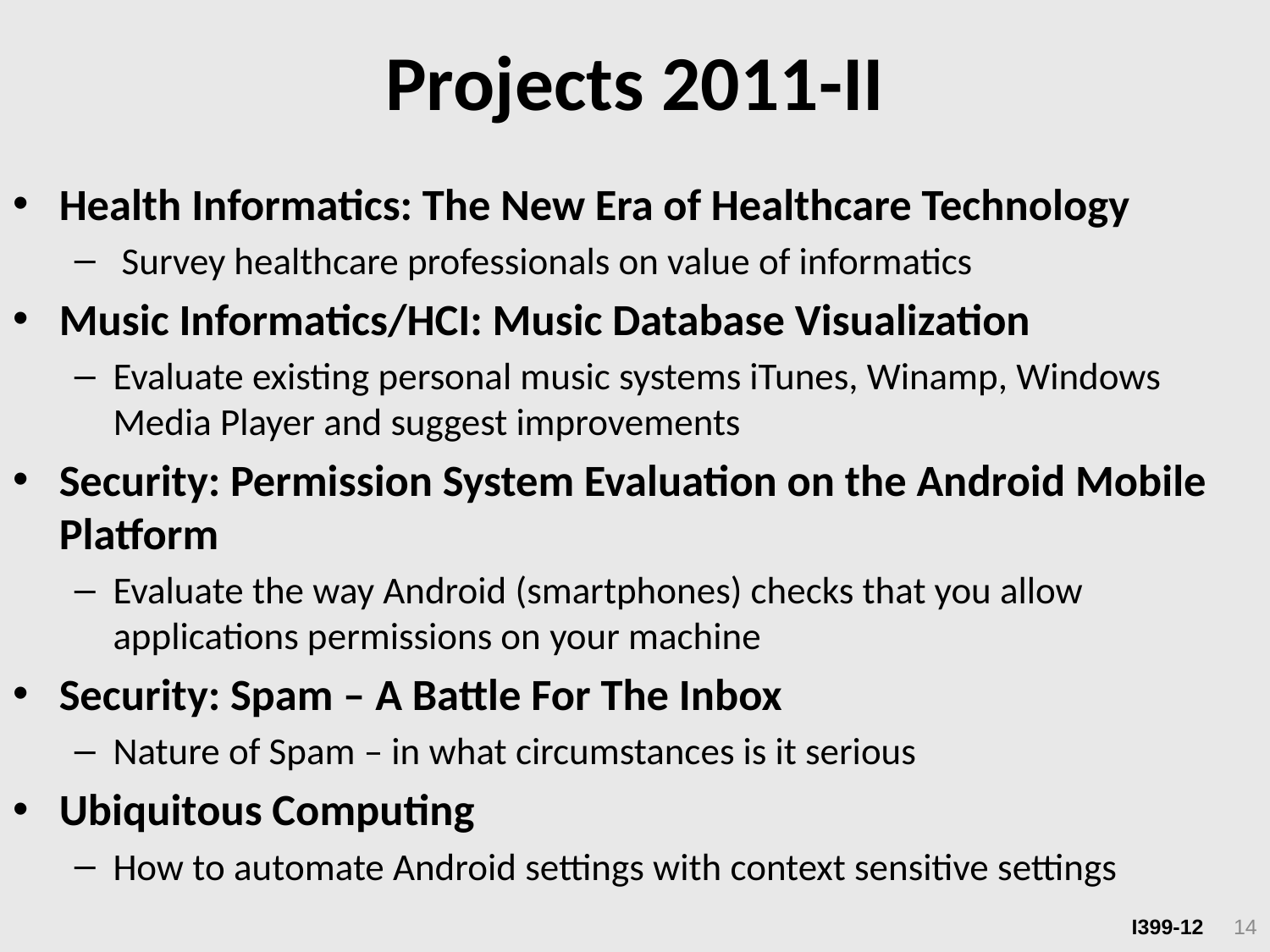

# Projects 2011-II
Health Informatics: The New Era of Healthcare Technology
 Survey healthcare professionals on value of informatics
Music Informatics/HCI: Music Database Visualization
Evaluate existing personal music systems iTunes, Winamp, Windows Media Player and suggest improvements
Security: Permission System Evaluation on the Android Mobile Platform
Evaluate the way Android (smartphones) checks that you allow applications permissions on your machine
Security: Spam – A Battle For The Inbox
Nature of Spam – in what circumstances is it serious
Ubiquitous Computing
How to automate Android settings with context sensitive settings